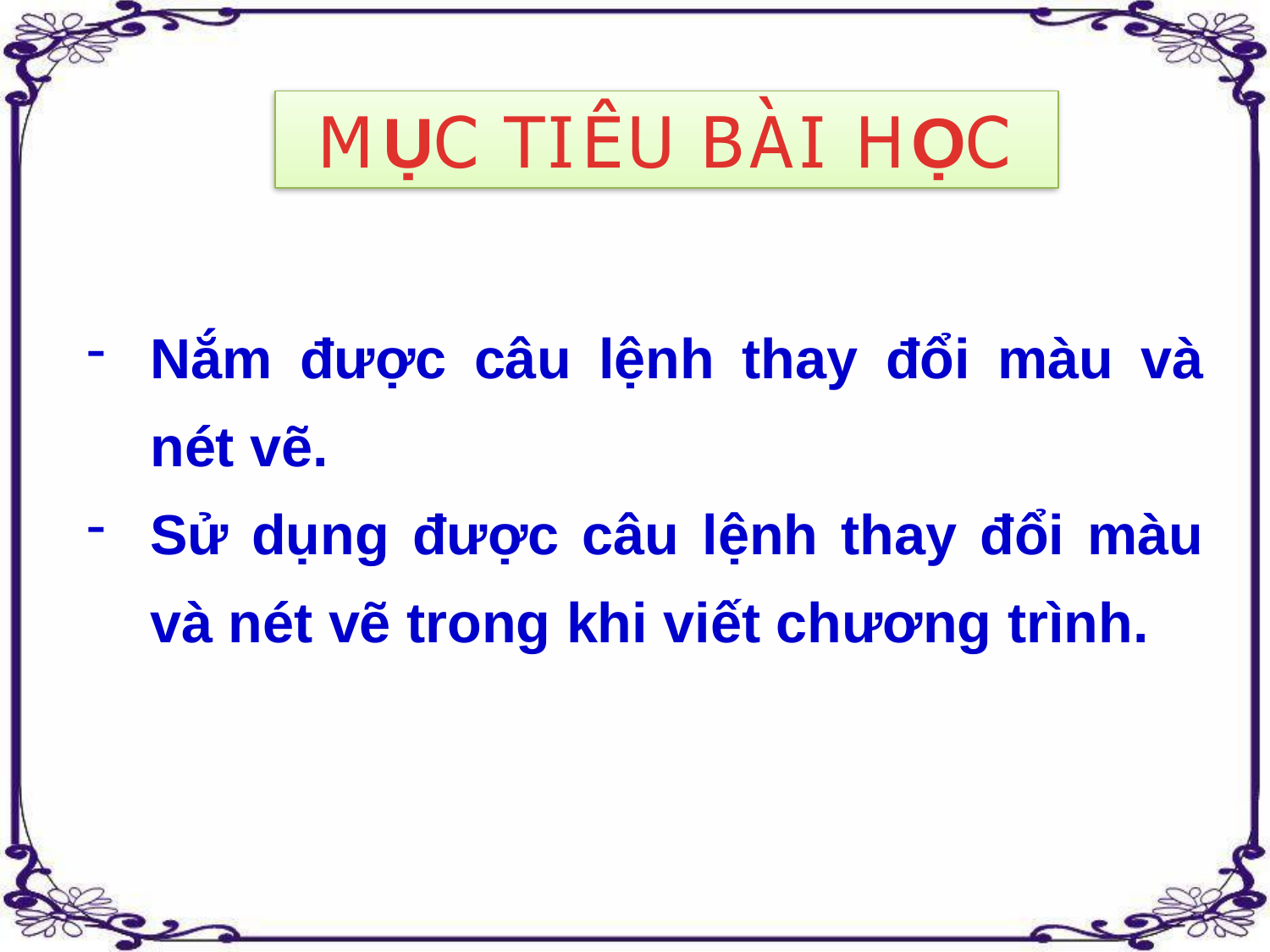

MỤC TIÊU BÀI HỌC
Nắm được câu lệnh thay đổi màu và nét vẽ.
Sử dụng được câu lệnh thay đổi màu và nét vẽ trong khi viết chương trình.